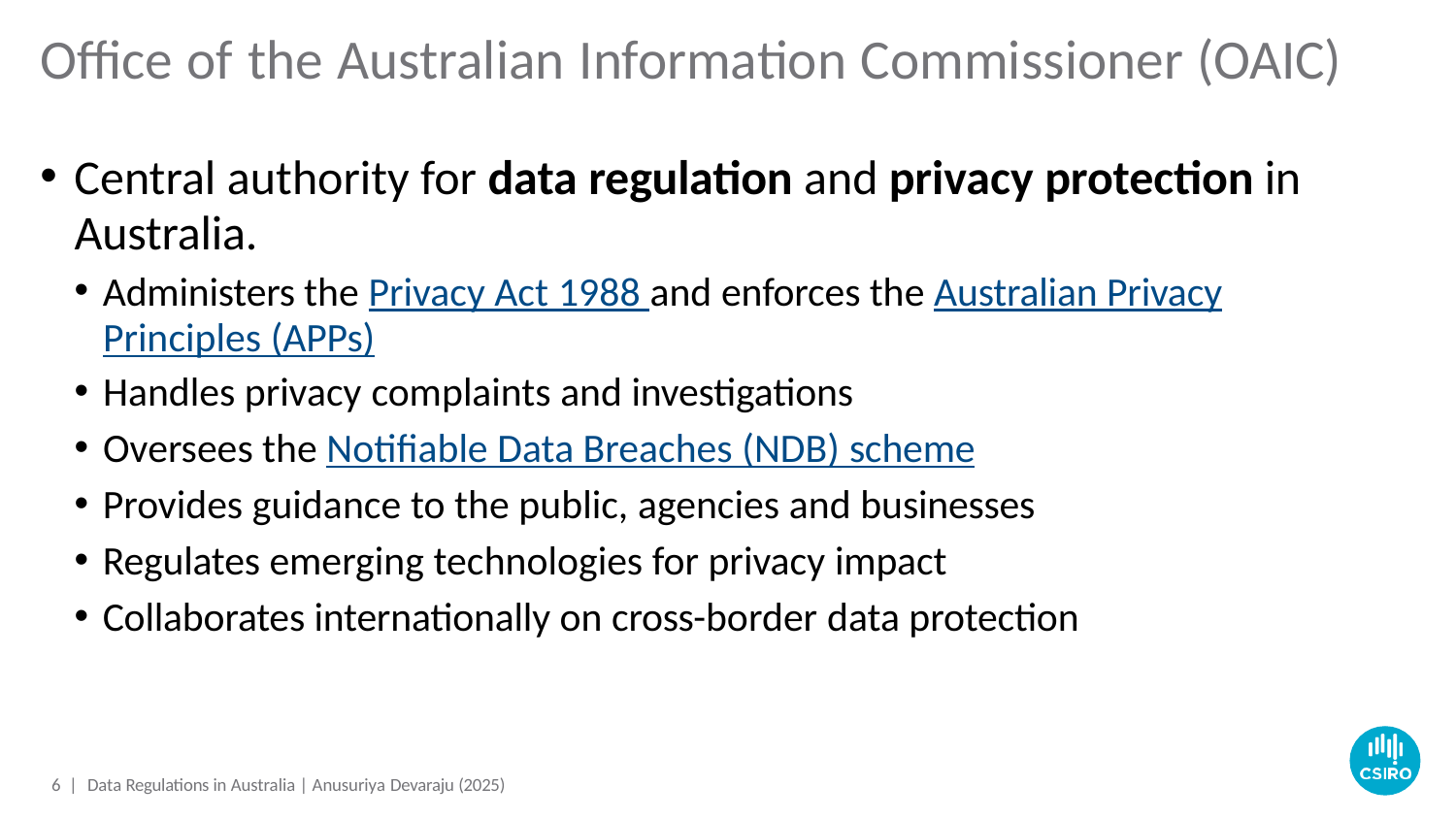

# Office of the Australian Information Commissioner (OAIC)
Central authority for data regulation and privacy protection in
Australia.
Administers the Privacy Act 1988 and enforces the Australian Privacy
Principles (APPs)
Handles privacy complaints and investigations
Oversees the Notifiable Data Breaches (NDB) scheme
Provides guidance to the public, agencies and businesses
Regulates emerging technologies for privacy impact
Collaborates internationally on cross-border data protection
6 | Data Regulations in Australia | Anusuriya Devaraju (2025)